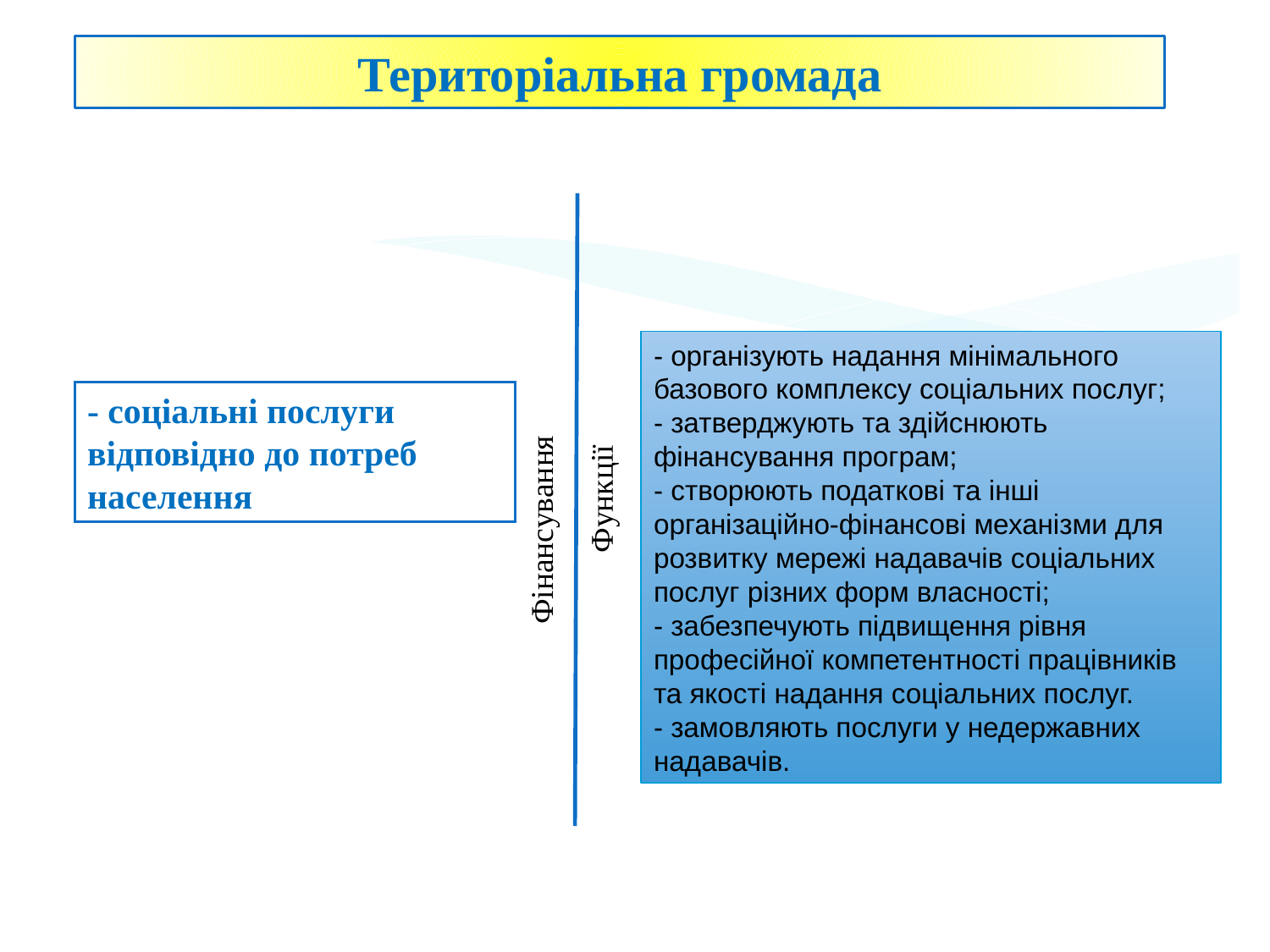

Територіальна громада
- організують надання мінімального базового комплексу соціальних послуг;
- затверджують та здійснюють фінансування програм;
- створюють податкові та інші організаційно-фінансові механізми для розвитку мережі надавачів соціальних послуг різних форм власності;
- забезпечують підвищення рівня професійної компетентності працівників та якості надання соціальних послуг.
- замовляють послуги у недержавних надавачів.
- соціальні послуги відповідно до потреб населення
Функції
Фінансування